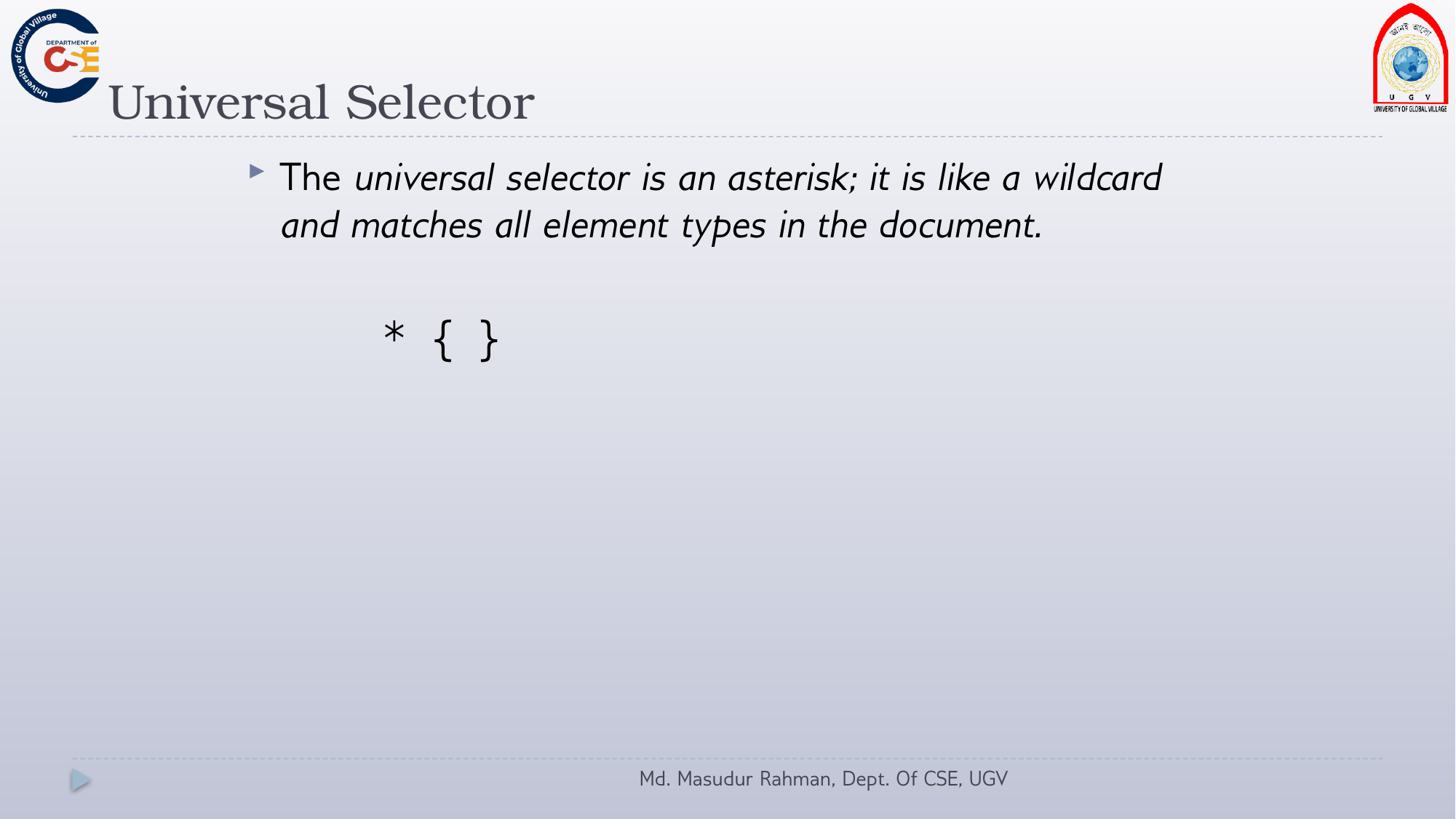

# Universal Selector
The universal selector is an asterisk; it is like a wildcard and matches all element types in the document.

*  {  }
Md. Masudur Rahman, Dept. Of CSE, UGV